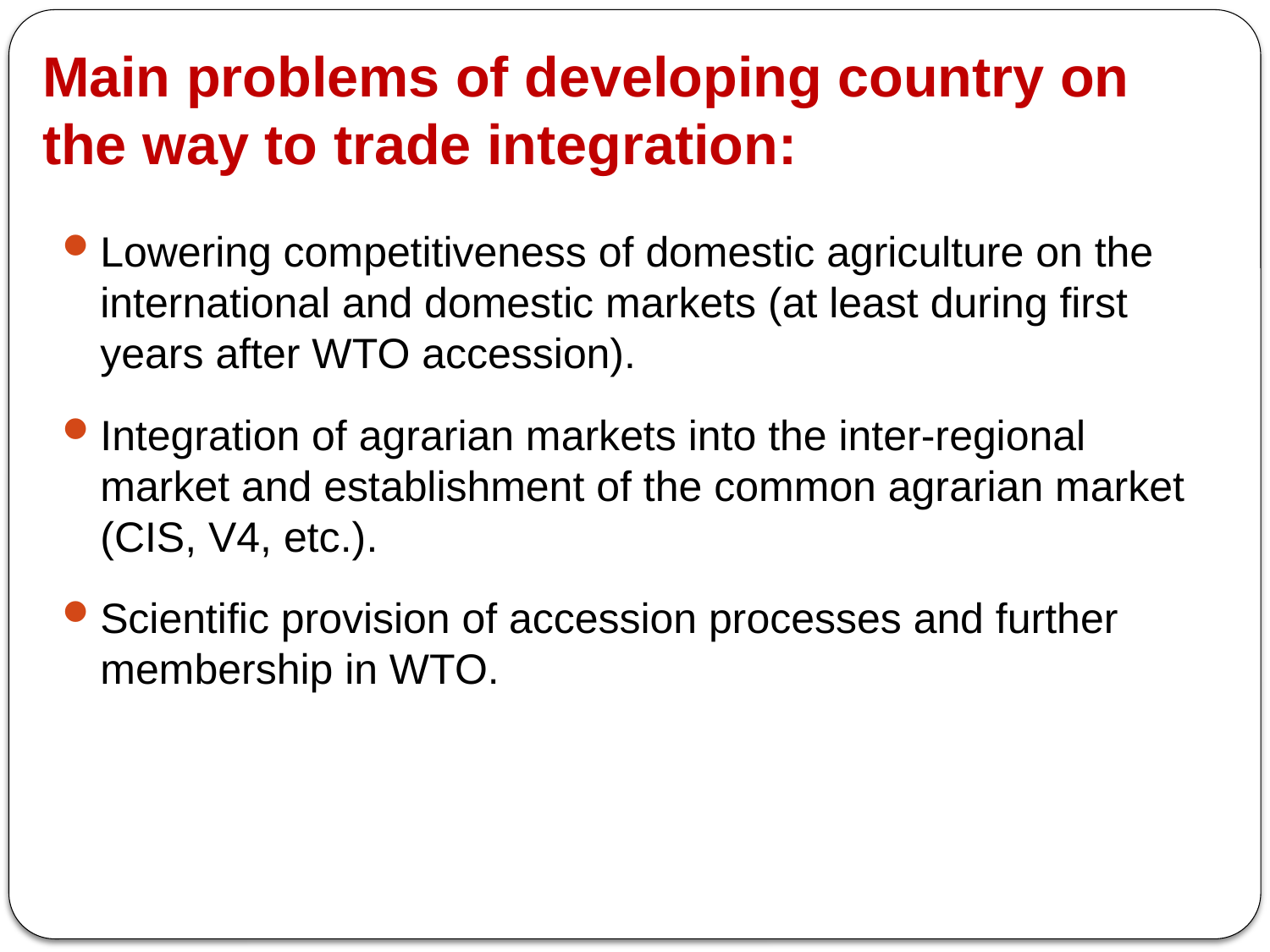

# Main problems of developing country on the way to trade integration:
Lowering competitiveness of domestic agriculture on the international and domestic markets (at least during first years after WTO accession).

Integration of agrarian markets into the inter-regional market and establishment of the common agrarian market (CIS, V4, etc.).

Scientific provision of accession processes and further membership in WTO.